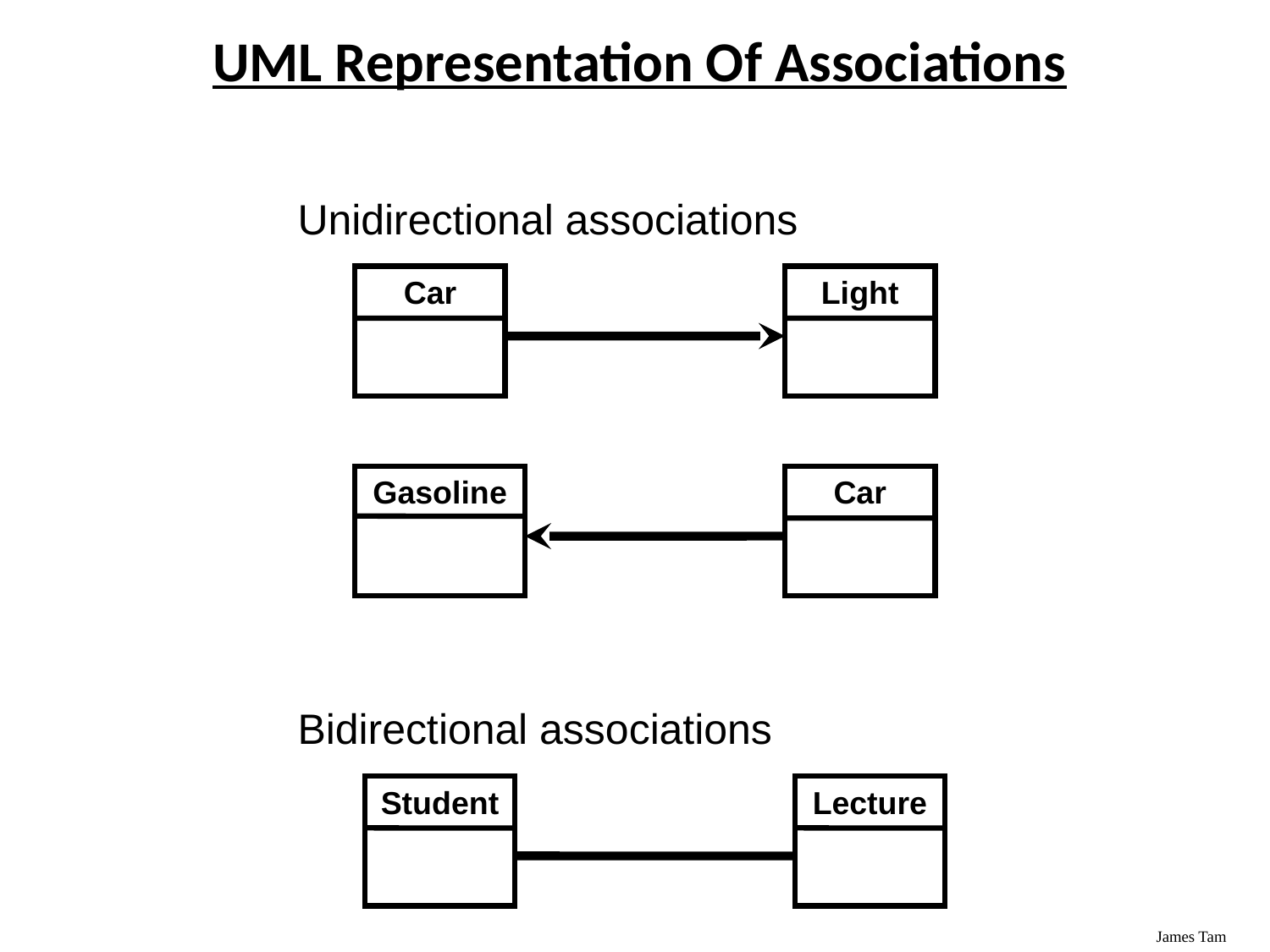

UML Representation Of Associations
Unidirectional associations

Car

Light

Gasoline

Car

Bidirectional associations

Student

Lecture